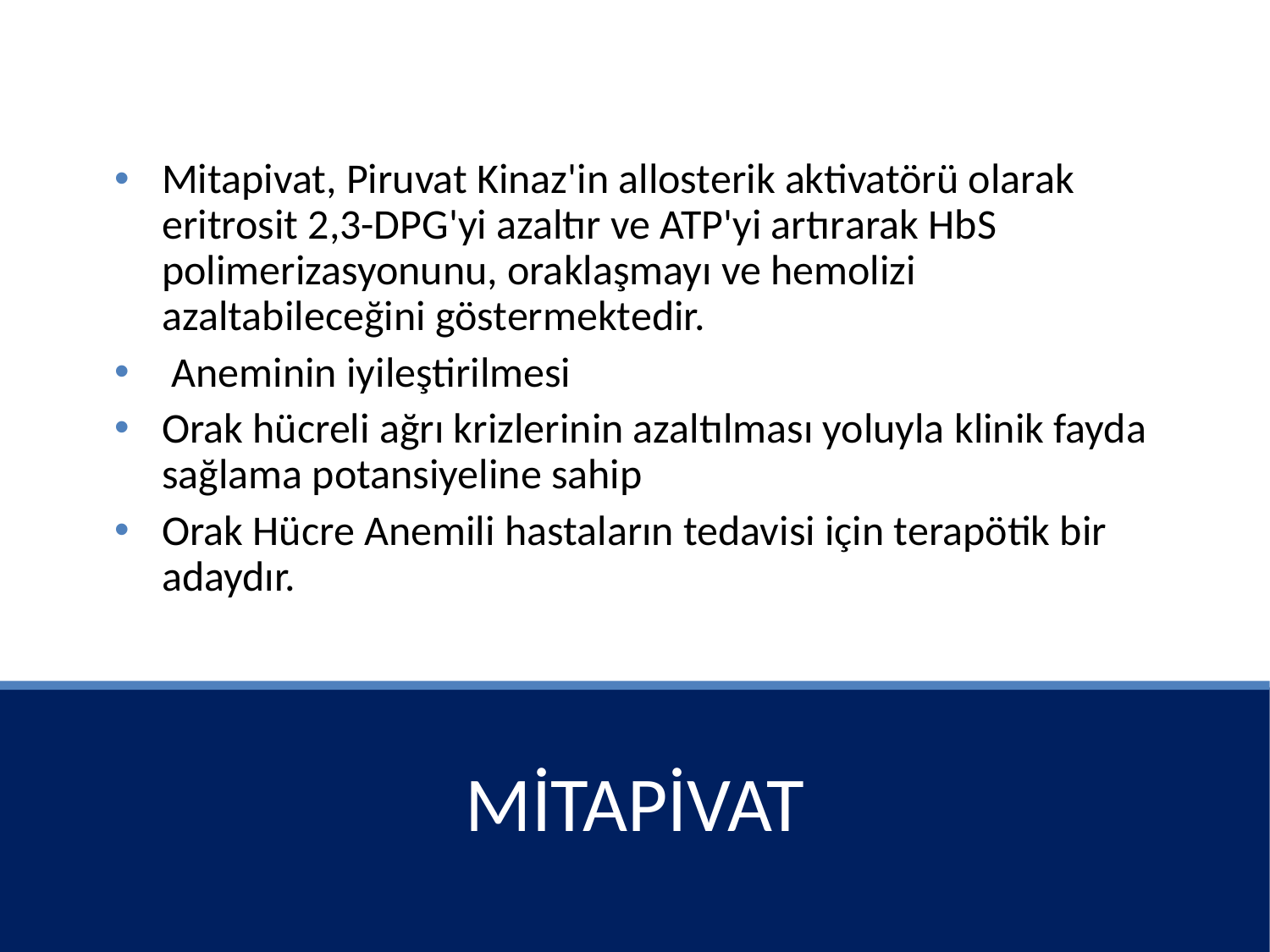

Mitapivat, Piruvat Kinaz'in allosterik aktivatörü olarak eritrosit 2,3-DPG'yi azaltır ve ATP'yi artırarak HbS polimerizasyonunu, oraklaşmayı ve hemolizi azaltabileceğini göstermektedir.
 Aneminin iyileştirilmesi
Orak hücreli ağrı krizlerinin azaltılması yoluyla klinik fayda sağlama potansiyeline sahip
Orak Hücre Anemili hastaların tedavisi için terapötik bir adaydır.

# MİTAPİVAT